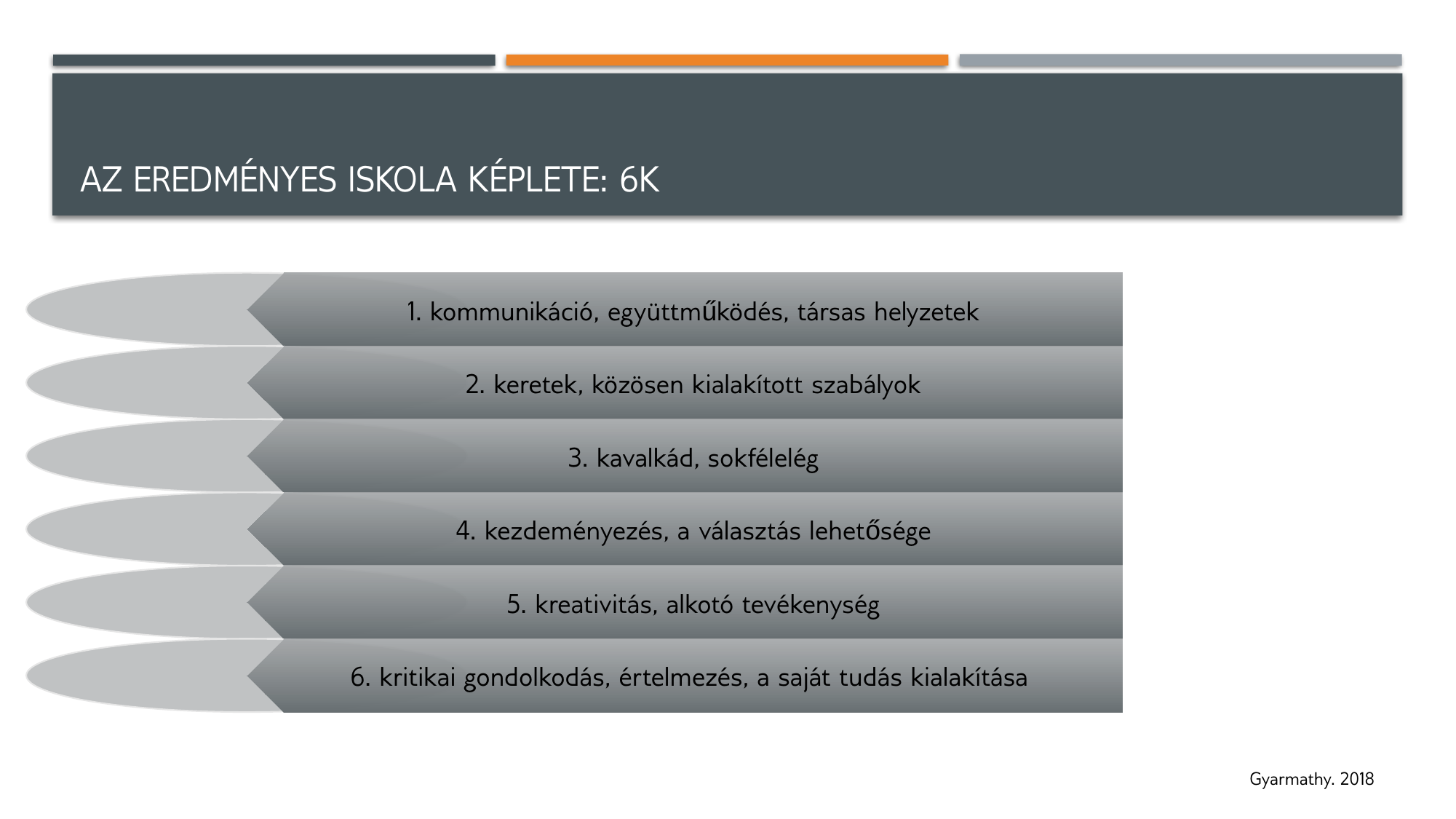

# Az eredményes iskola képlete: 6K
1. kommunikáció, együttműködés, társas helyzetek
2. keretek, közösen kialakított szabályok
3. kavalkád, sokfélelég
6. kritikai gondolkodás, értelmezés, a saját tudás kialakítása
4. kezdeményezés, a választás lehetősége
5. kreativitás, alkotó tevékenység
Gyarmathy. 2018